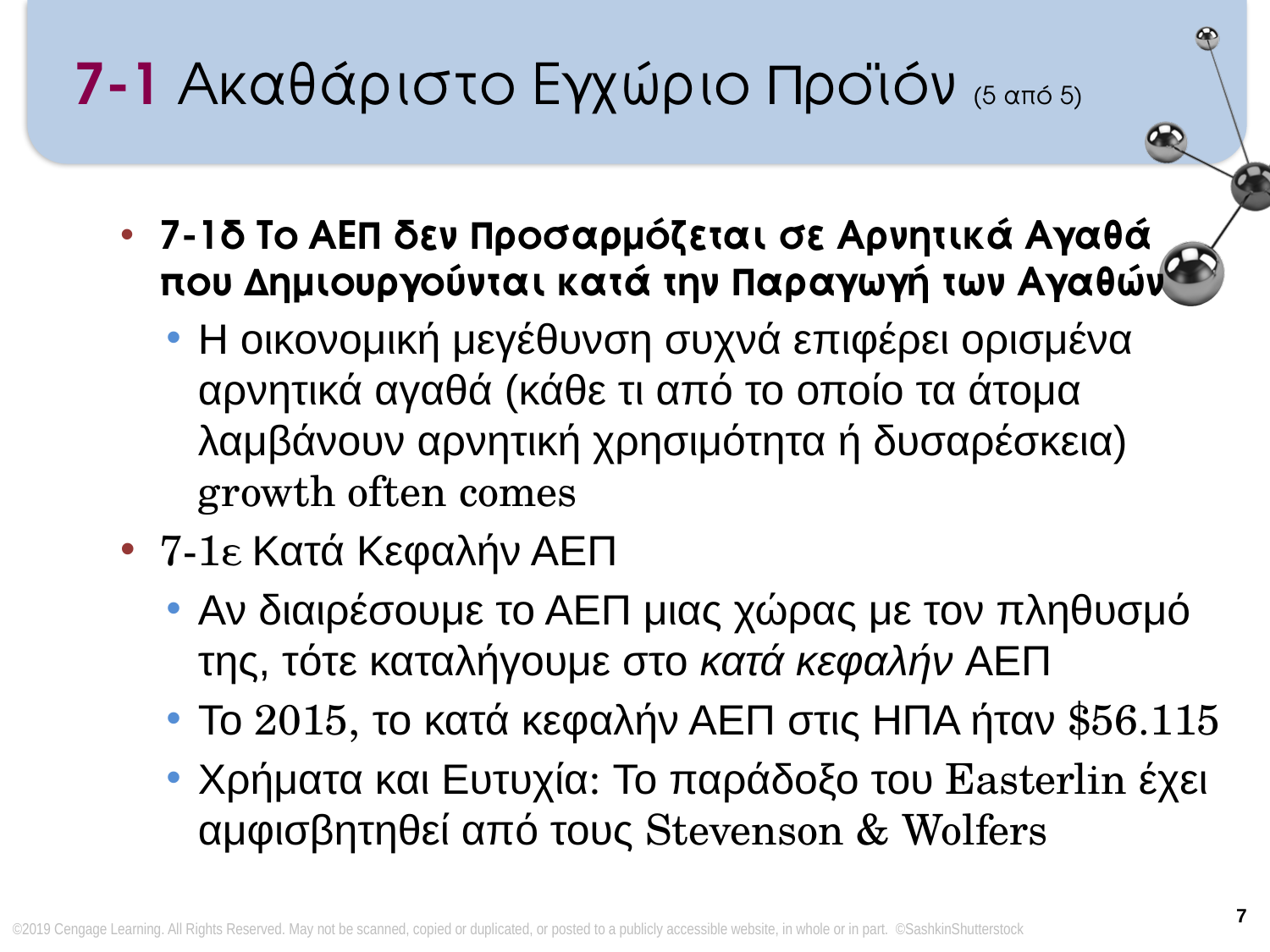

# 7-1 Ακαθάριστο Εγχώριο Προϊόν (5 από 5)
7-1δ Το ΑΕΠ δεν Προσαρμόζεται σε Αρνητικά Αγαθά που Δημιουργούνται κατά την Παραγωγή των Αγαθών
Η οικονομική μεγέθυνση συχνά επιφέρει ορισμένα αρνητικά αγαθά (κάθε τι από το οποίο τα άτομα λαμβάνουν αρνητική χρησιμότητα ή δυσαρέσκεια) growth often comes
7-1ε Κατά Κεφαλήν ΑΕΠ
Αν διαιρέσουμε το ΑΕΠ μιας χώρας με τον πληθυσμό της, τότε καταλήγουμε στο κατά κεφαλήν ΑΕΠ
Το 2015, το κατά κεφαλήν ΑΕΠ στις ΗΠΑ ήταν $56.115
Χρήματα και Ευτυχία: Το παράδοξο του Easterlin έχει αμφισβητηθεί από τους Stevenson & Wolfers

7